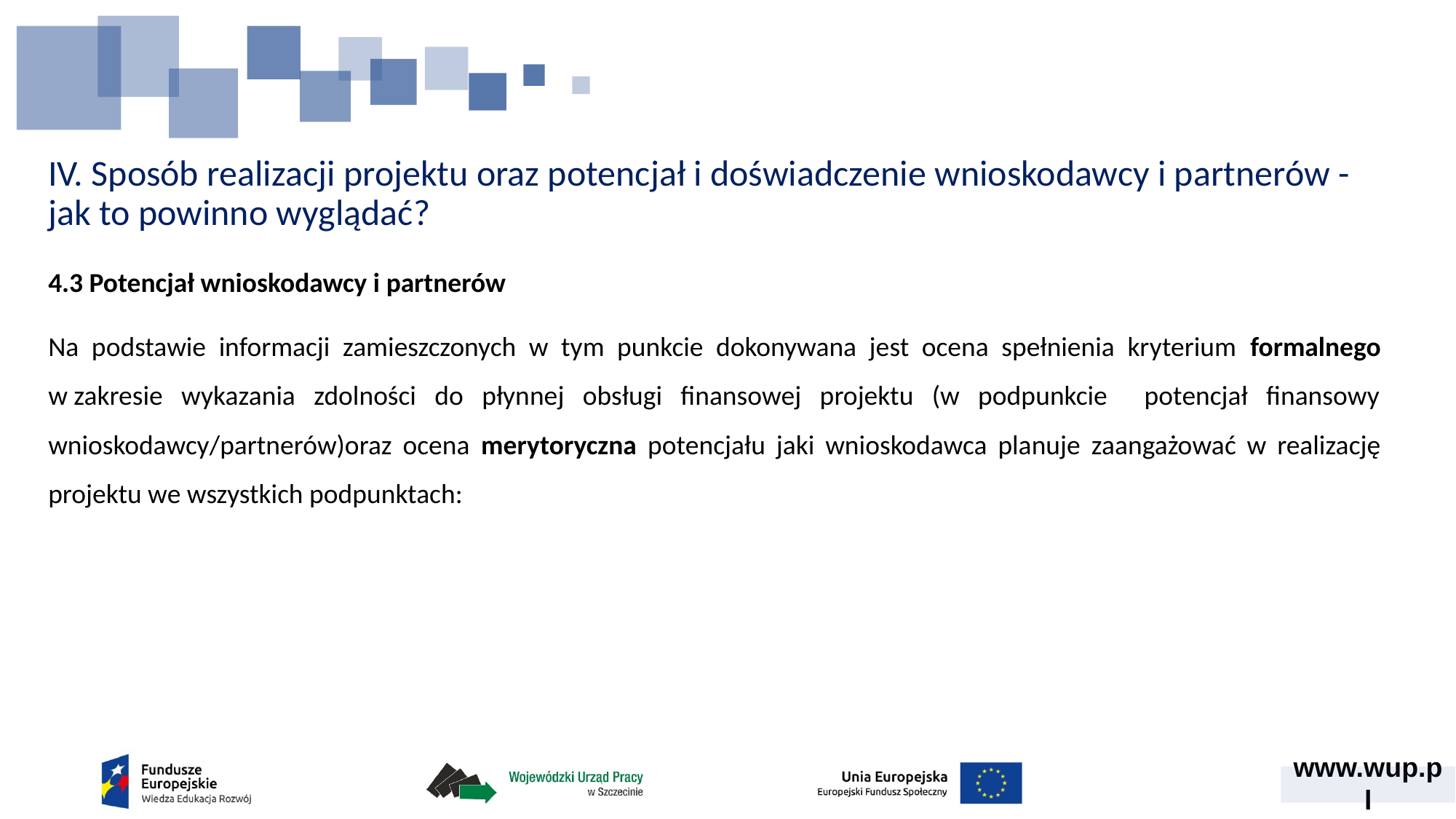

# IV. Sposób realizacji projektu oraz potencjał i doświadczenie wnioskodawcy i partnerów - jak to powinno wyglądać?
4.3 Potencjał wnioskodawcy i partnerów
Na podstawie informacji zamieszczonych w tym punkcie dokonywana jest ocena spełnienia kryterium formalnego w zakresie wykazania zdolności do płynnej obsługi finansowej projektu (w podpunkcie  potencjał finansowy wnioskodawcy/partnerów)oraz ocena merytoryczna potencjału jaki wnioskodawca planuje zaangażować w realizację projektu we wszystkich podpunktach: